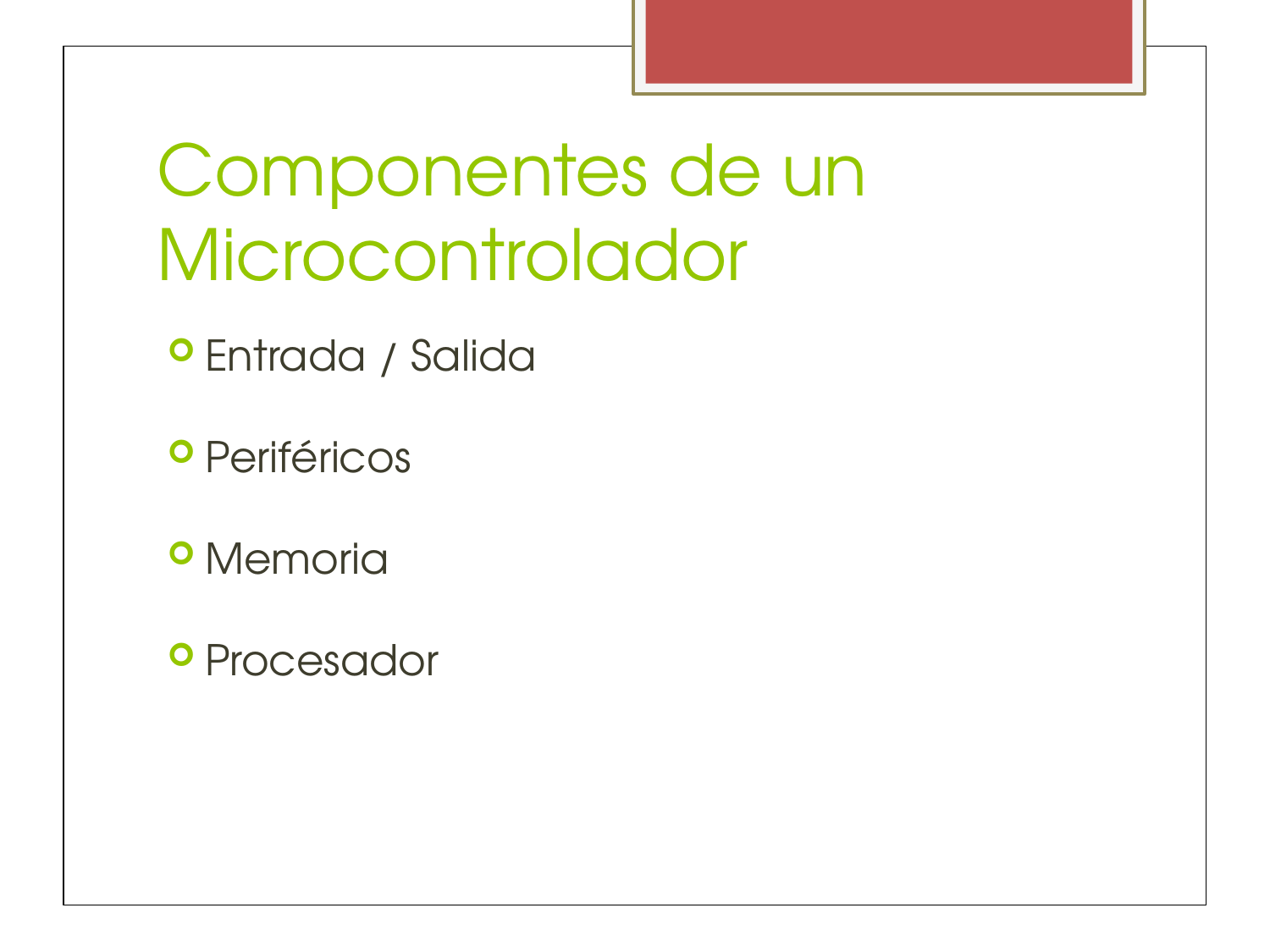

Componentes de un Microcontrolador
Entrada / Salida

Periféricos

Memoria

Procesador